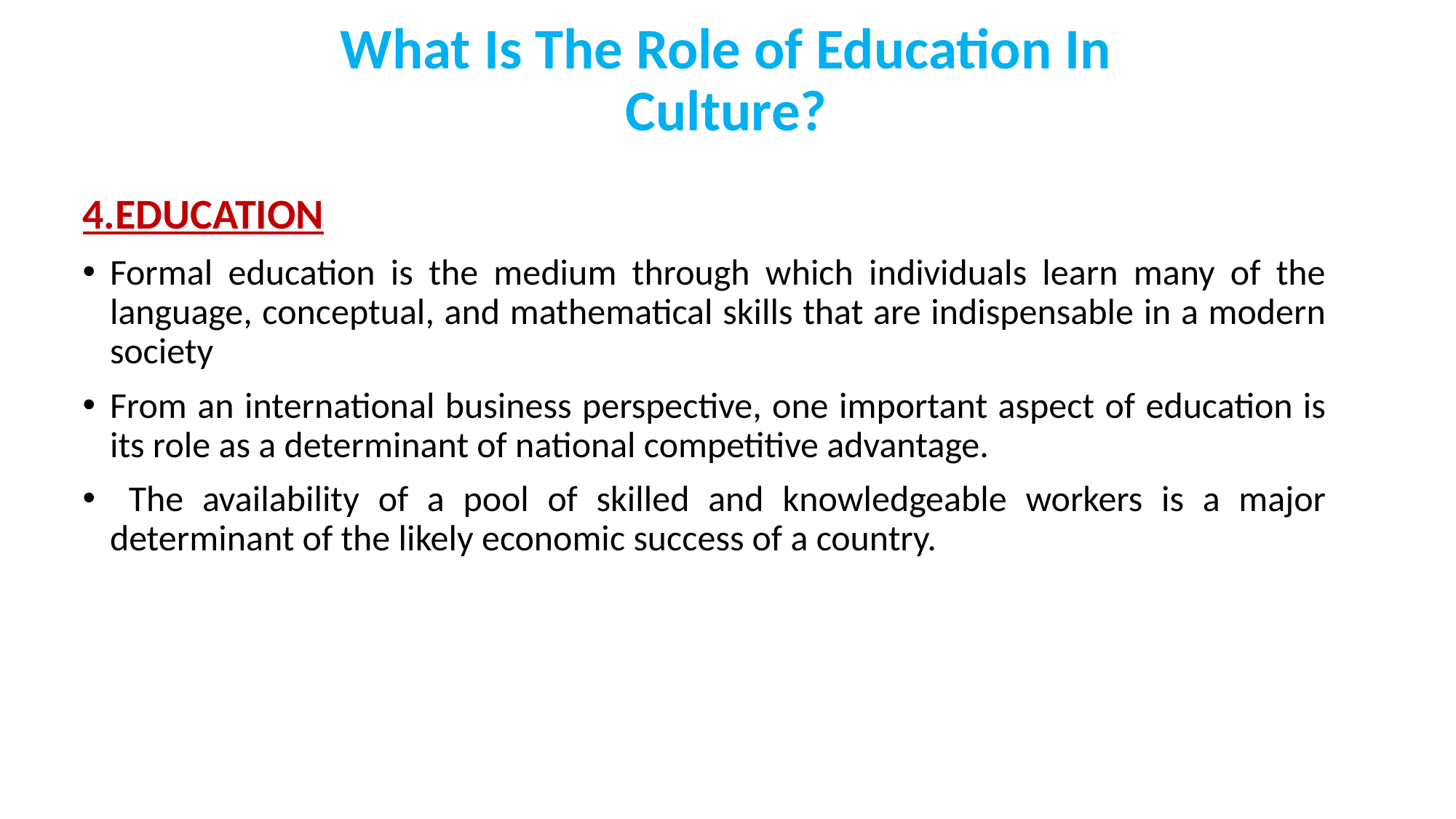

# What Is The Role of Education In Culture?
4.EDUCATION
Formal education is the medium through which individuals learn many of the language, conceptual, and mathematical skills that are indispensable in a modern society
From an international business perspective, one important aspect of education is its role as a determinant of national competitive advantage.
 The availability of a pool of skilled and knowledgeable workers is a major determinant of the likely economic success of a country.